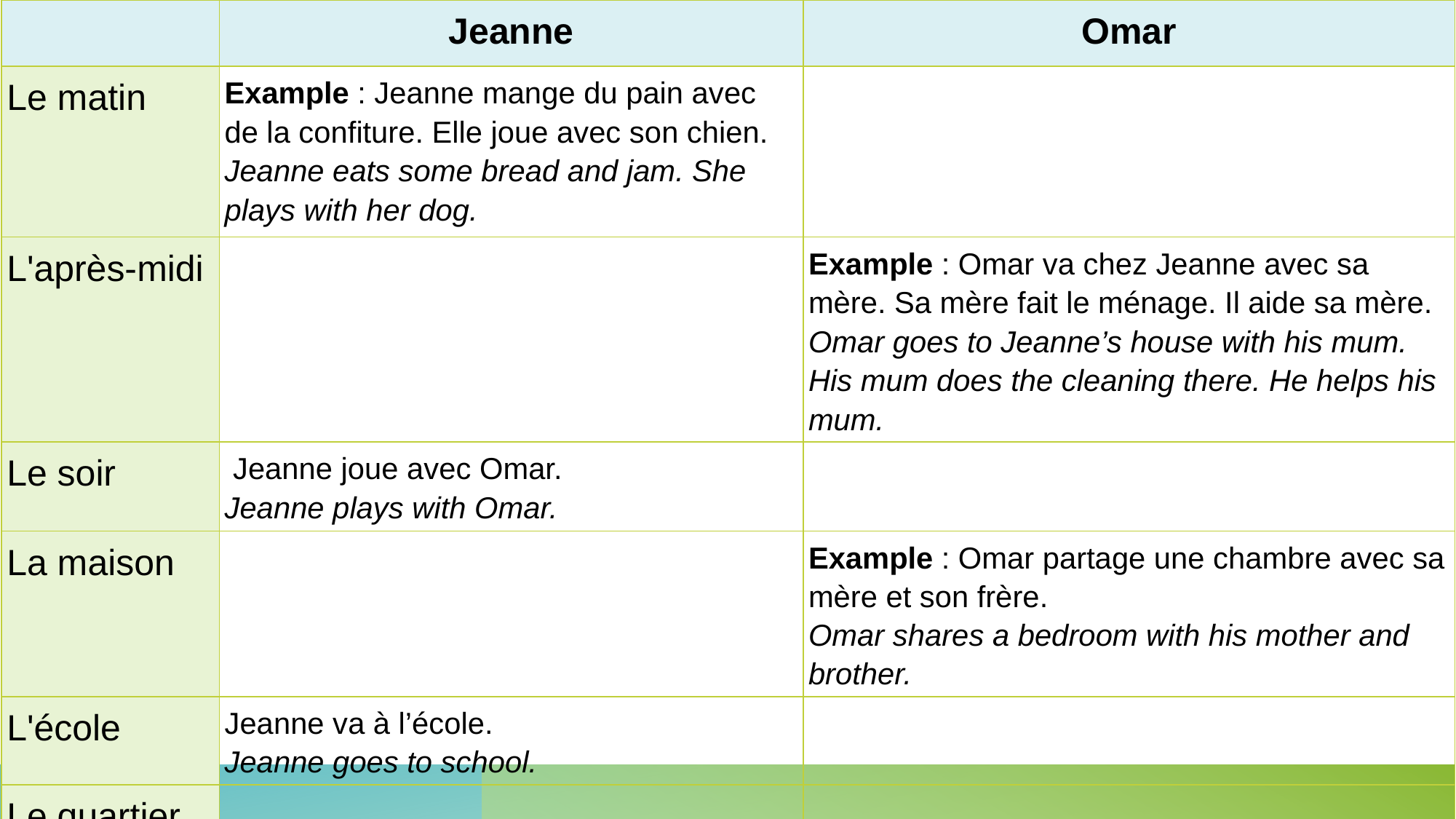

|  | Jeanne | Omar |
| --- | --- | --- |
| Le matin | Example : Jeanne mange du pain avec de la confiture. Elle joue avec son chien. Jeanne eats some bread and jam. She plays with her dog. |  |
| L'après-midi |  | Example : Omar va chez Jeanne avec sa mère. Sa mère fait le ménage. Il aide sa mère. Omar goes to Jeanne’s house with his mum. His mum does the cleaning there. He helps his mum. |
| Le soir | Jeanne joue avec Omar. Jeanne plays with Omar. |  |
| La maison |  | Example : Omar partage une chambre avec sa mère et son frère. Omar shares a bedroom with his mother and brother. |
| L'école | Jeanne va à l’école. Jeanne goes to school. |  |
| Le quartier |  |  |